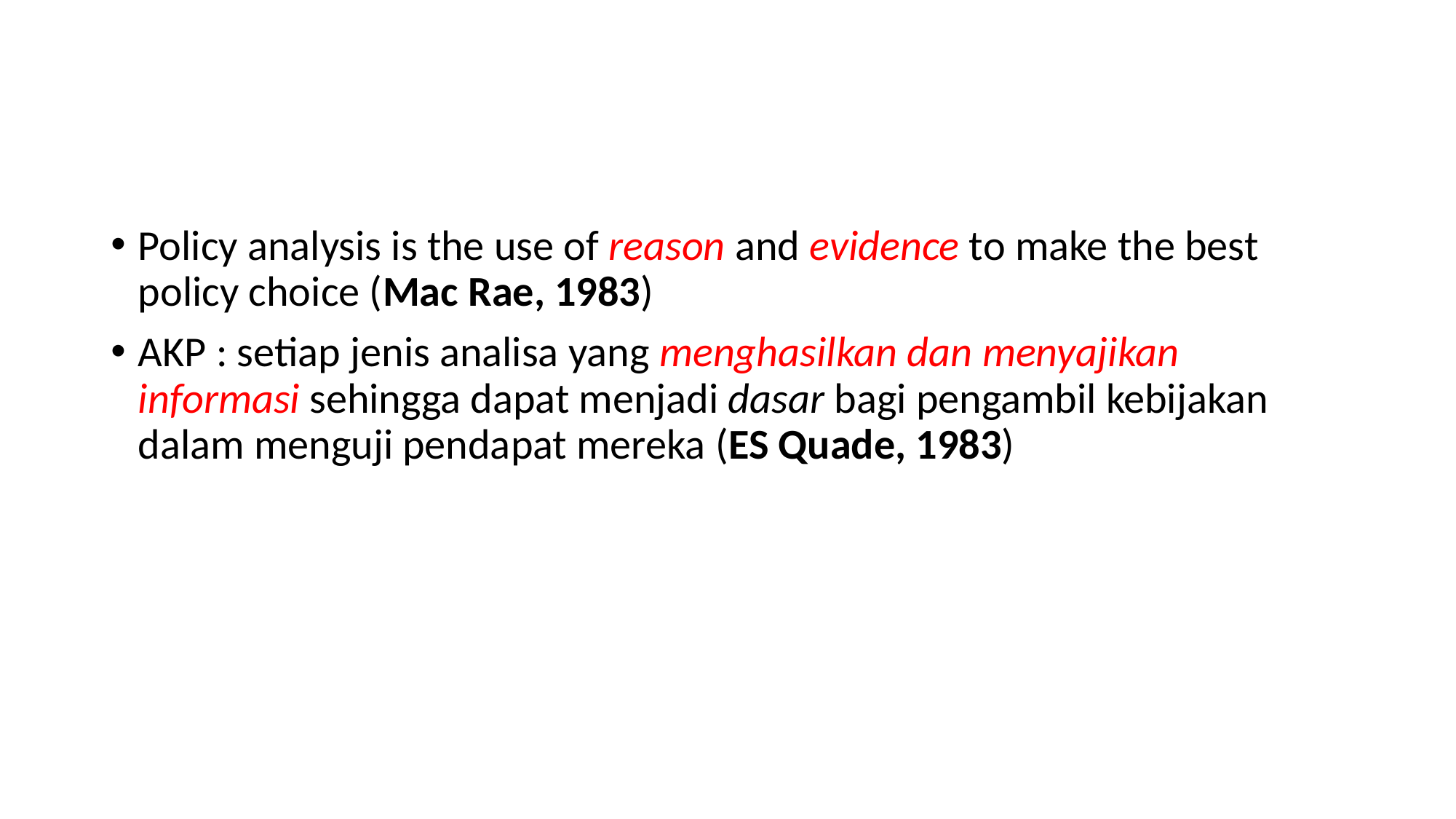

Policy analysis is the use of reason and evidence to make the best policy choice (Mac Rae, 1983)
AKP : setiap jenis analisa yang menghasilkan dan menyajikan informasi sehingga dapat menjadi dasar bagi pengambil kebijakan dalam menguji pendapat mereka (ES Quade, 1983)